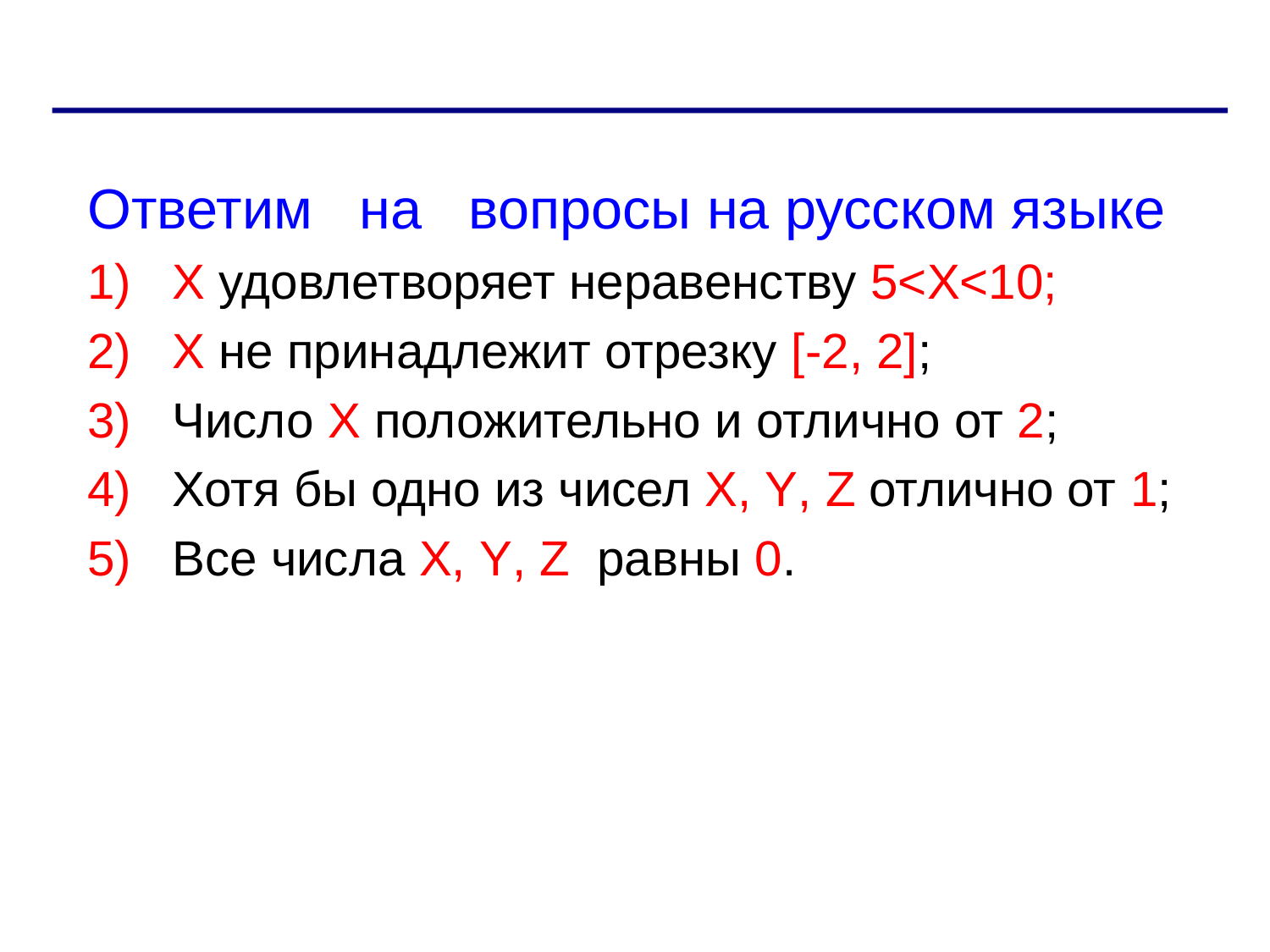

Ответим   на   вопросы на русском языке
X удовлетворяет неравенству 5<X<10;
X не принадлежит отрезку [-2, 2];
Число X положительно и отлично от 2;
Хотя бы одно из чисел X, Y, Z отлично от 1;
Все числа X, Y, Z  равны 0.